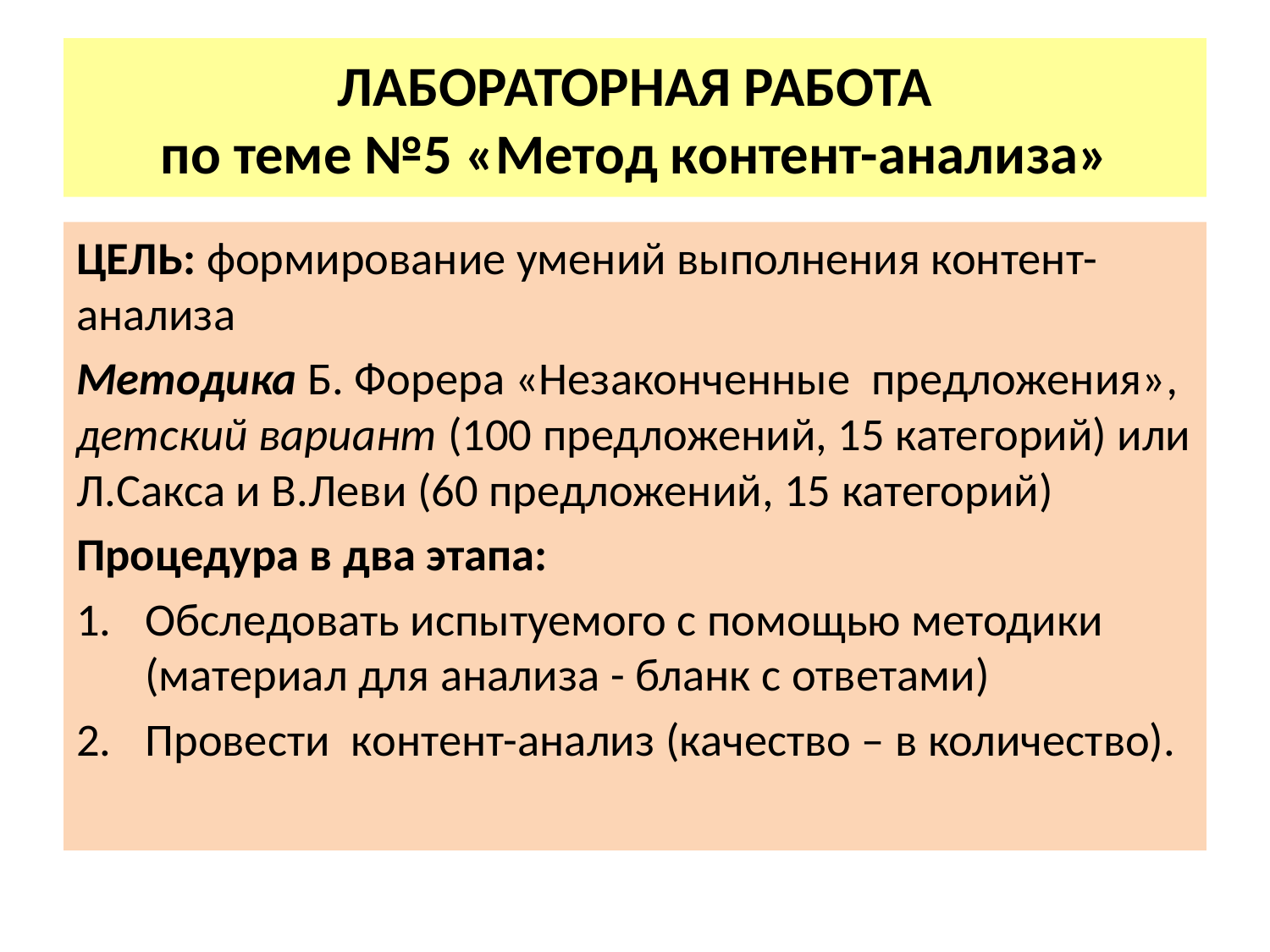

# ЛАБОРАТОРНАЯ РАБОТА по теме №5 «Метод контент-анализа»
ЦЕЛЬ: формирование умений выполнения контент-анализа
Методика Б. Форера «Незаконченные  предложения», детский вариант (100 предложений, 15 категорий) или Л.Сакса и В.Леви (60 предложений, 15 категорий)
Процедура в два этапа:
Обследовать испытуемого с помощью методики  (материал для анализа - бланк с ответами)
Провести  контент-анализ (качество – в количество).